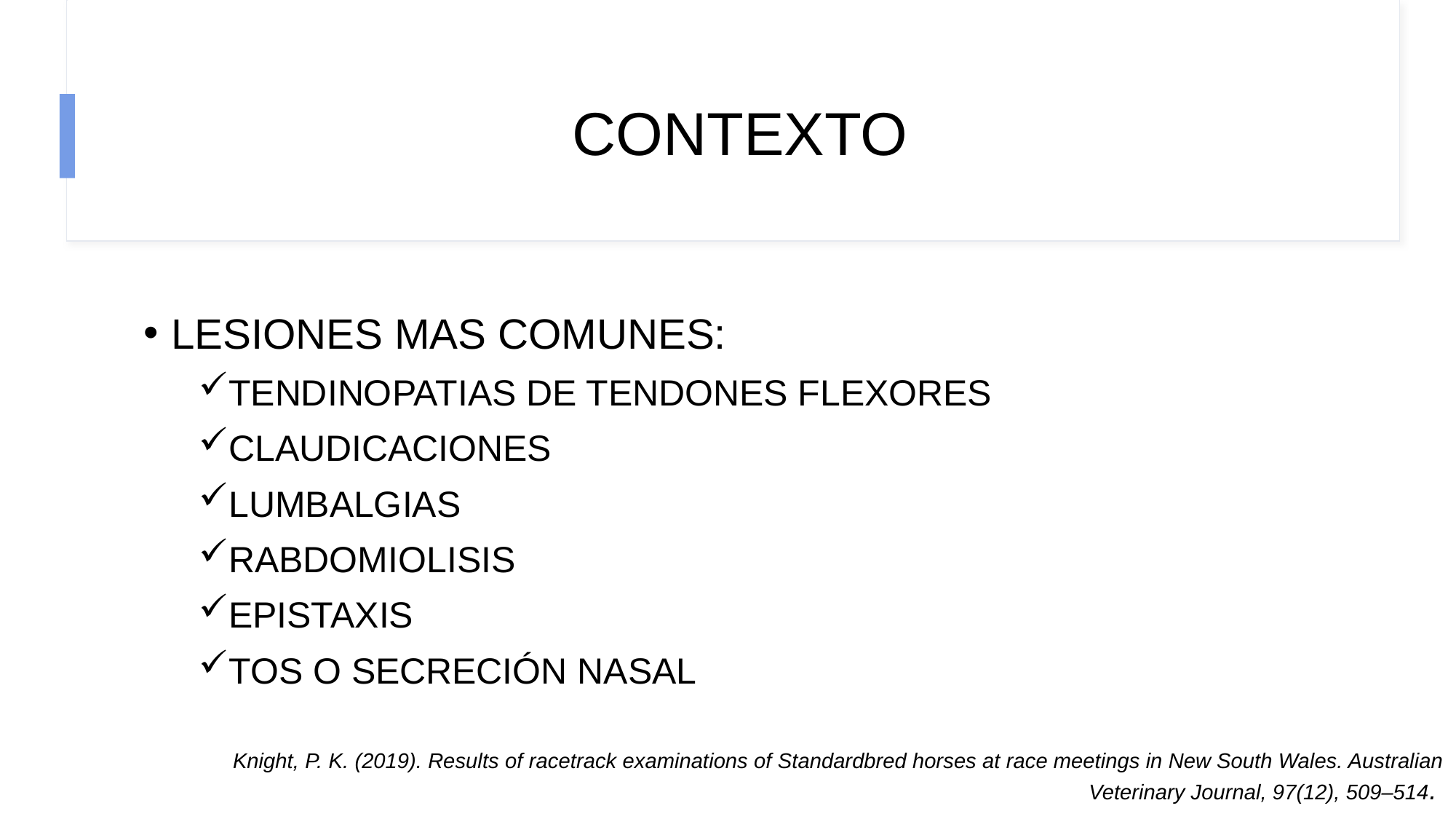

# CONTEXTO
LESIONES MAS COMUNES:
TENDINOPATIAS DE TENDONES FLEXORES
CLAUDICACIONES
LUMBALGIAS
RABDOMIOLISIS
EPISTAXIS
TOS O SECRECIÓN NASAL

Knight, P. K. (2019). Results of racetrack examinations of Standardbred horses at race meetings in New South Wales. Australian Veterinary Journal, 97(12), 509–514.